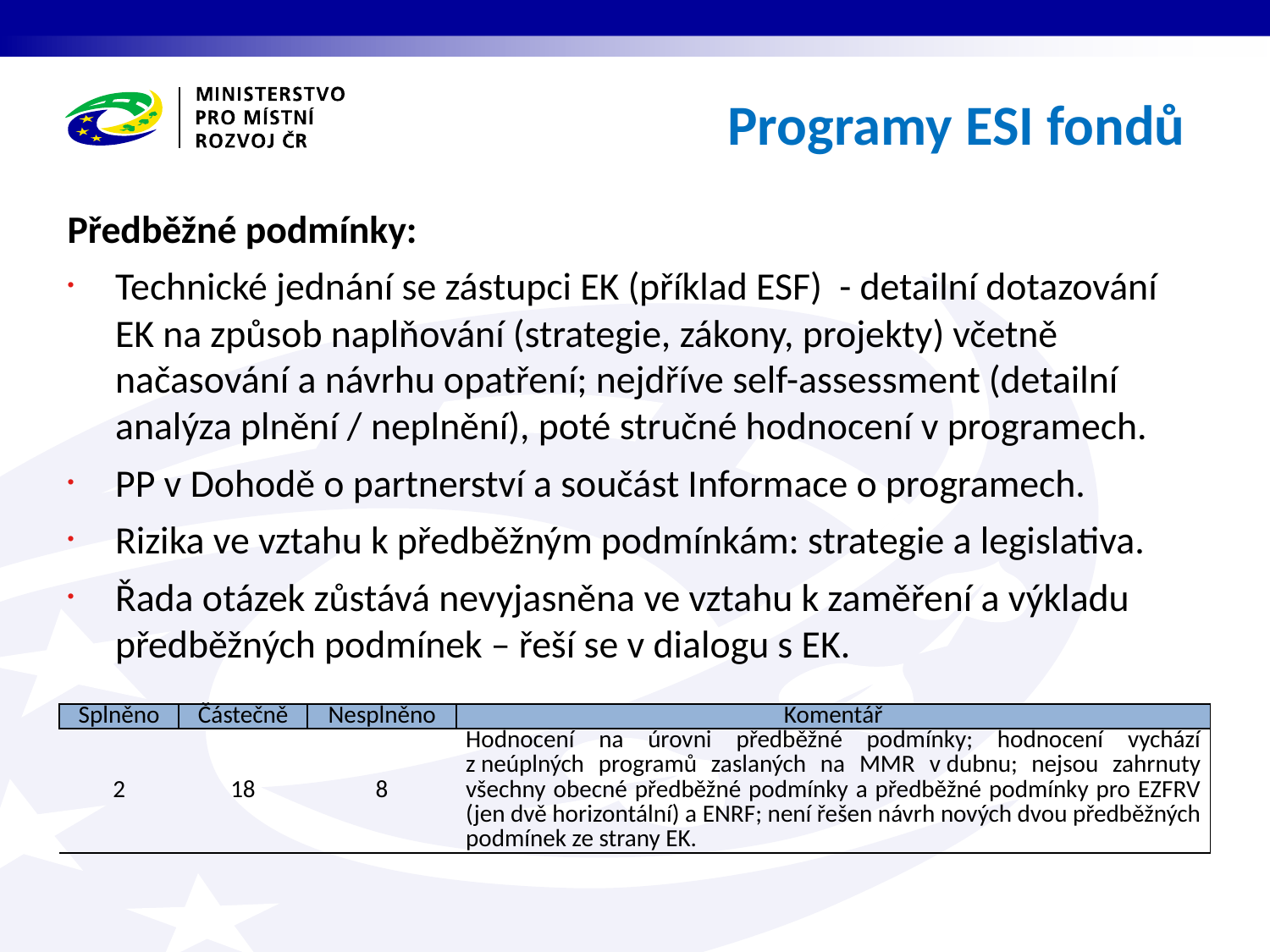

Programy ESI fondů
Předběžné podmínky:
Technické jednání se zástupci EK (příklad ESF)  - detailní dotazování EK na způsob naplňování (strategie, zákony, projekty) včetně načasování a návrhu opatření; nejdříve self-assessment (detailní analýza plnění / neplnění), poté stručné hodnocení v programech.
PP v Dohodě o partnerství a součást Informace o programech.
Rizika ve vztahu k předběžným podmínkám: strategie a legislativa.
Řada otázek zůstává nevyjasněna ve vztahu k zaměření a výkladu předběžných podmínek – řeší se v dialogu s EK.

| Splněno | Částečně | Nesplněno | Komentář |
| --- | --- | --- | --- |
| 2 | 18 | 8 | Hodnocení na úrovni předběžné podmínky; hodnocení vychází z neúplných programů zaslaných na MMR v dubnu; nejsou zahrnuty všechny obecné předběžné podmínky a předběžné podmínky pro EZFRV (jen dvě horizontální) a ENRF; není řešen návrh nových dvou předběžných podmínek ze strany EK. |